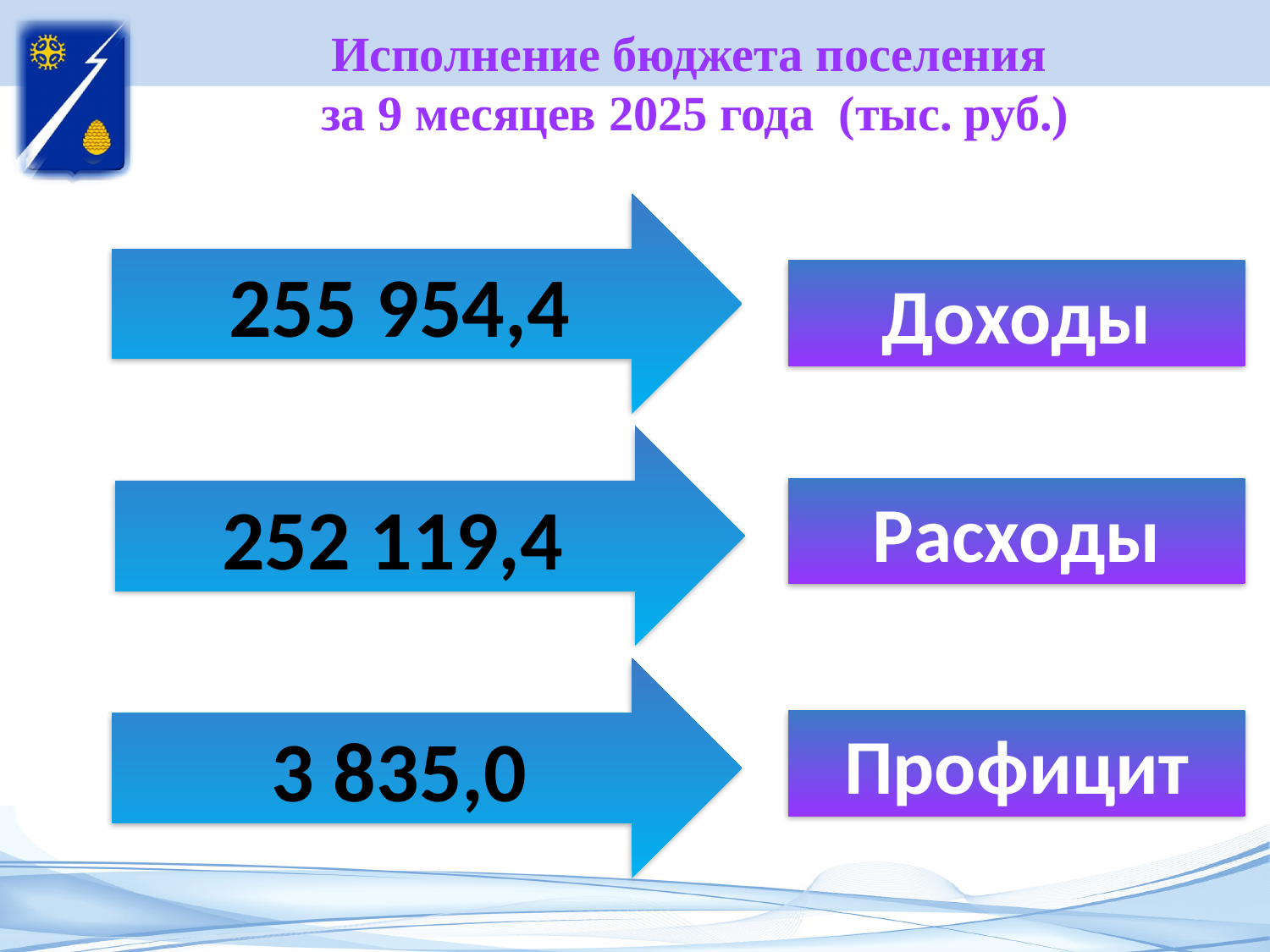

Исполнение бюджета поселения
за 9 месяцев 2025 года  (тыс. руб.)
255 954,4
Доходы
252 119,4
Расходы
3 835,0
Профицит